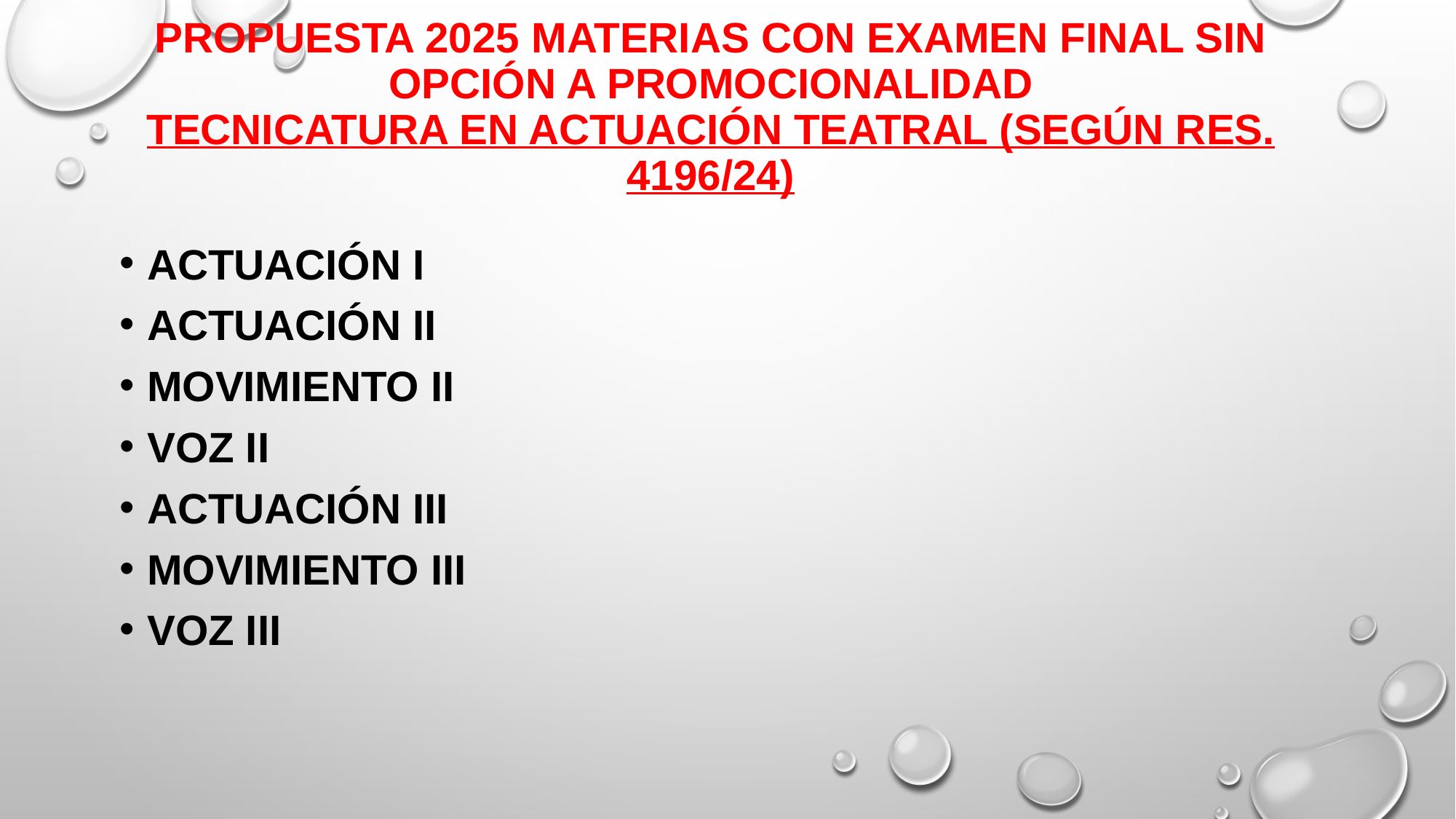

# PROPUESTA 2025 Materias CON EXAMEN FINAL SIN opción a PROMOCIONALIDAD TECNICATURA EN ACTUACIÓN TEATRAL (SEGÚN RES. 4196/24)
Actuación I
Actuación II
Movimiento II
Voz II
Actuación III
Movimiento III
Voz III